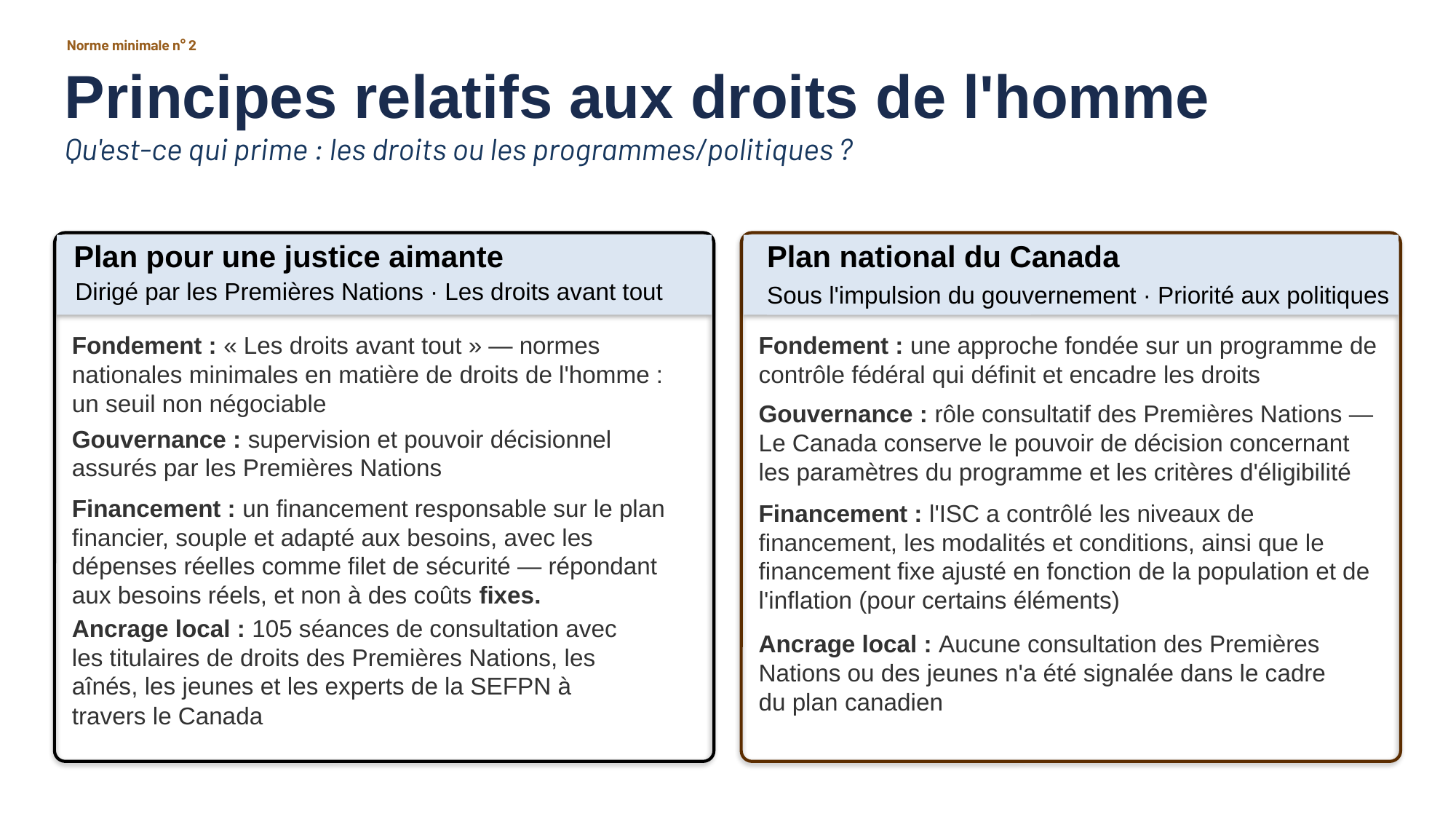

Norme minimale n° 2
Principes relatifs aux droits de l'homme
Qu'est-ce qui prime : les droits ou les programmes/politiques ?

Plan national du Canada
Plan pour une justice aimante
Dirigé par les Premières Nations · Les droits avant tout
Sous l'impulsion du gouvernement · Priorité aux politiques
Fondement : « Les droits avant tout » — normes nationales minimales en matière de droits de l'homme : un seuil non négociable
Fondement : une approche fondée sur un programme de contrôle fédéral qui définit et encadre les droits
Gouvernance : rôle consultatif des Premières Nations — Le Canada conserve le pouvoir de décision concernant les paramètres du programme et les critères d'éligibilité
Gouvernance : supervision et pouvoir décisionnel assurés par les Premières Nations
Financement : un financement responsable sur le plan financier, souple et adapté aux besoins, avec les dépenses réelles comme filet de sécurité — répondant aux besoins réels, et non à des coûts fixes.

Financement : l'ISC a contrôlé les niveaux de financement, les modalités et conditions, ainsi que le financement fixe ajusté en fonction de la population et de l'inflation (pour certains éléments)
Ancrage local : 105 séances de consultation avec les titulaires de droits des Premières Nations, les aînés, les jeunes et les experts de la SEFPN à travers le Canada
Ancrage local : Aucune consultation des Premières Nations ou des jeunes n'a été signalée dans le cadre du plan canadien